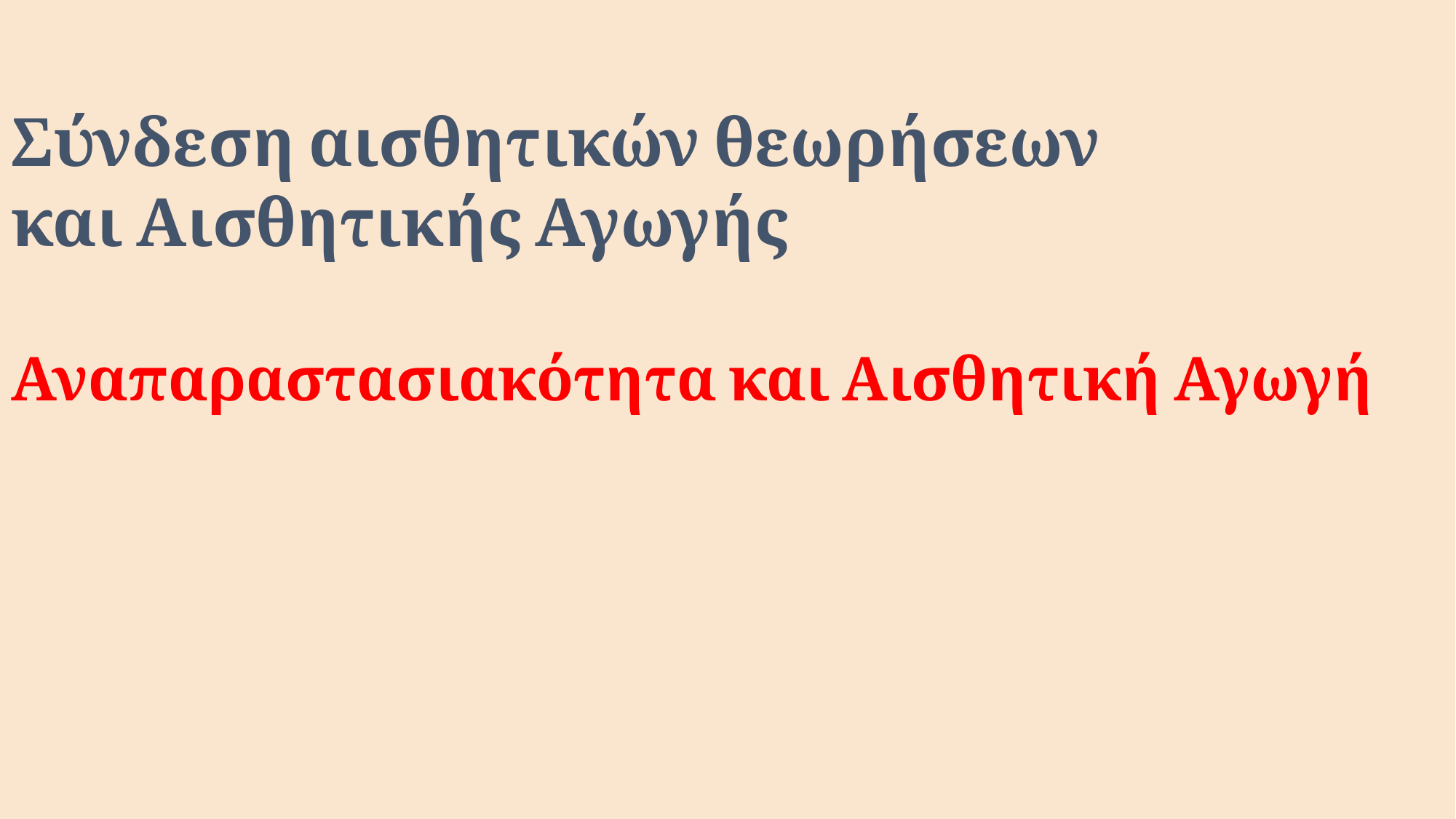

# Σύνδεση αισθητικών θεωρήσεων και Αισθητικής Αγωγής Αναπαραστασιακότητα και Αισθητική Αγωγή